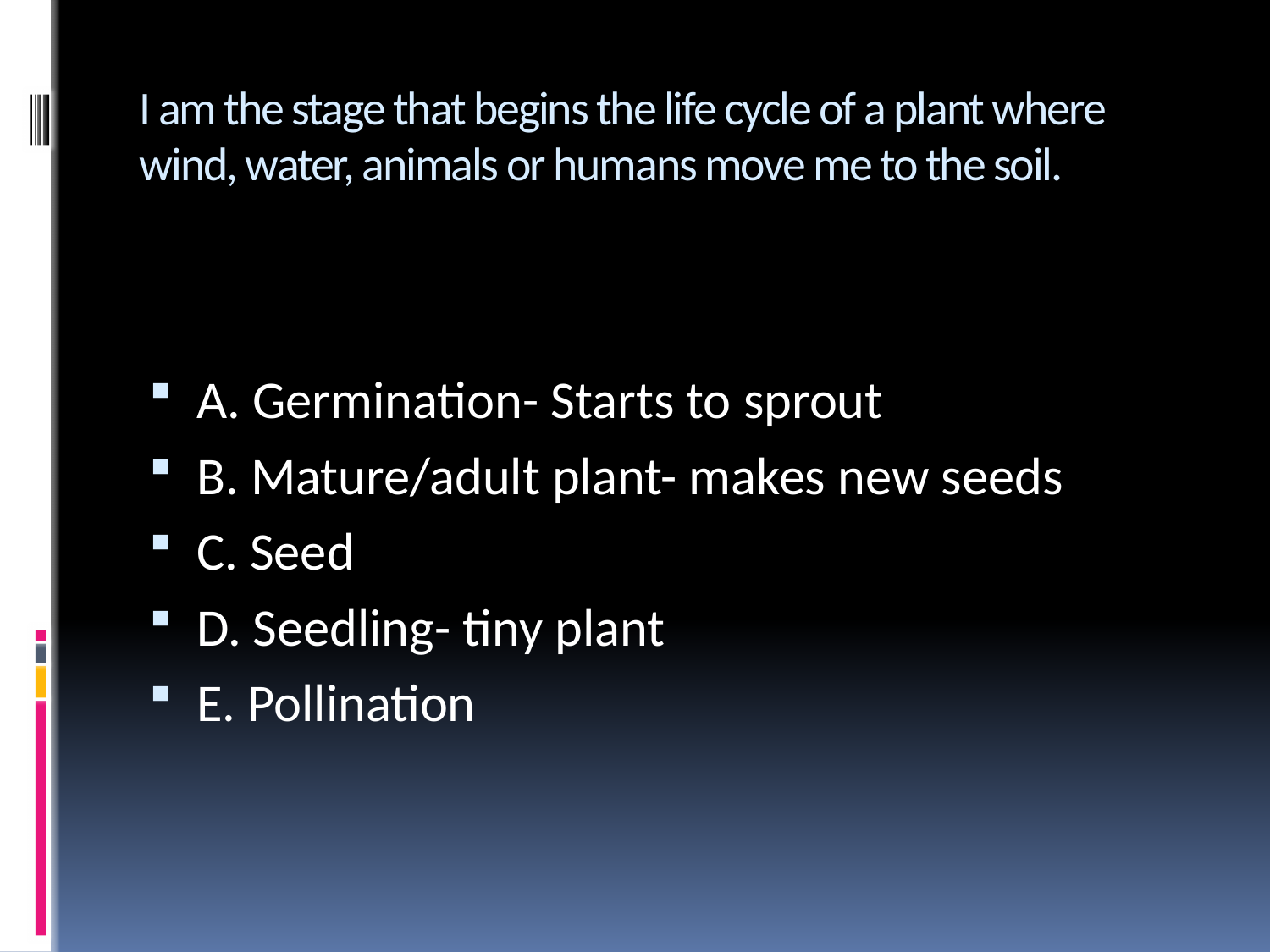

# I am the stage that begins the life cycle of a plant where wind, water, animals or humans move me to the soil.
A. Germination- Starts to sprout
B. Mature/adult plant- makes new seeds
C. Seed
D. Seedling- tiny plant
E. Pollination